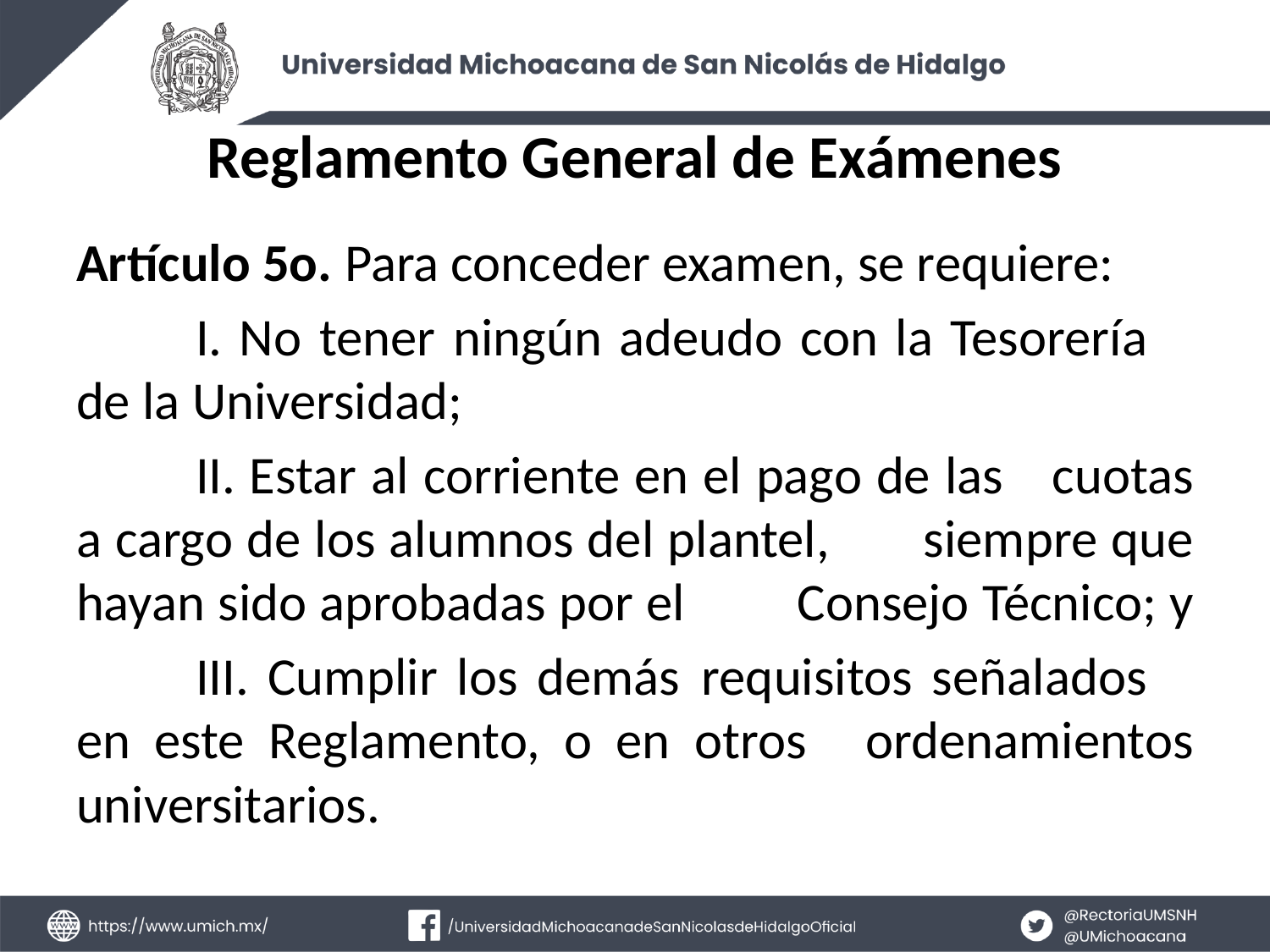

# Reglamento General de Exámenes
Artículo 5o. Para conceder examen, se requiere:
	I. No tener ningún adeudo con la Tesorería 	de la Universidad;
	II. Estar al corriente en el pago de las 	cuotas a cargo de los alumnos del plantel, 	siempre que hayan sido aprobadas por el 	Consejo Técnico; y
	III. Cumplir los demás 	requisitos señalados 	en este Reglamento, o en otros 	ordenamientos universitarios.